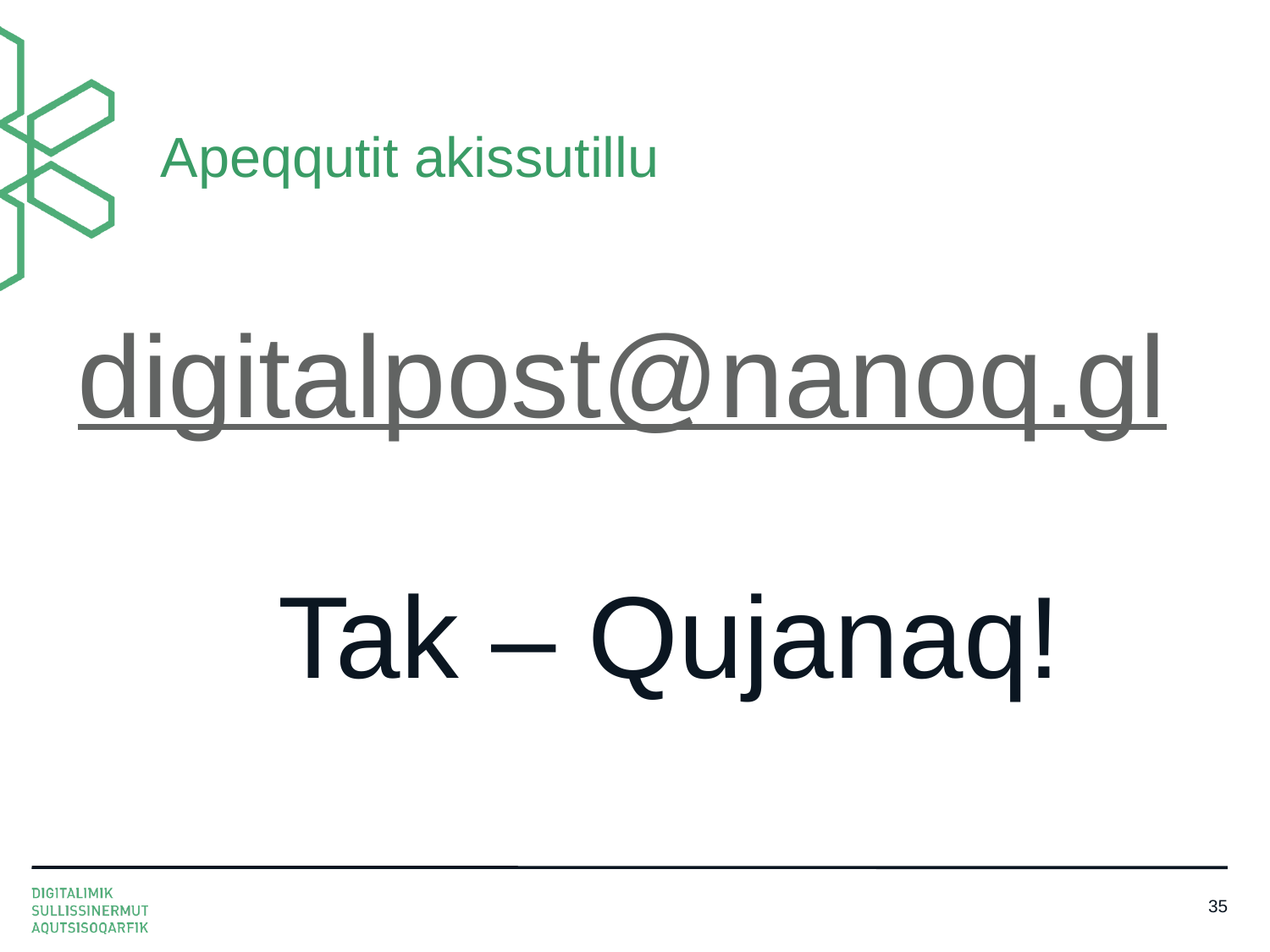

# Apeqqutit akissutillu
digitalpost@nanoq.gl

Tak – Qujanaq!

35